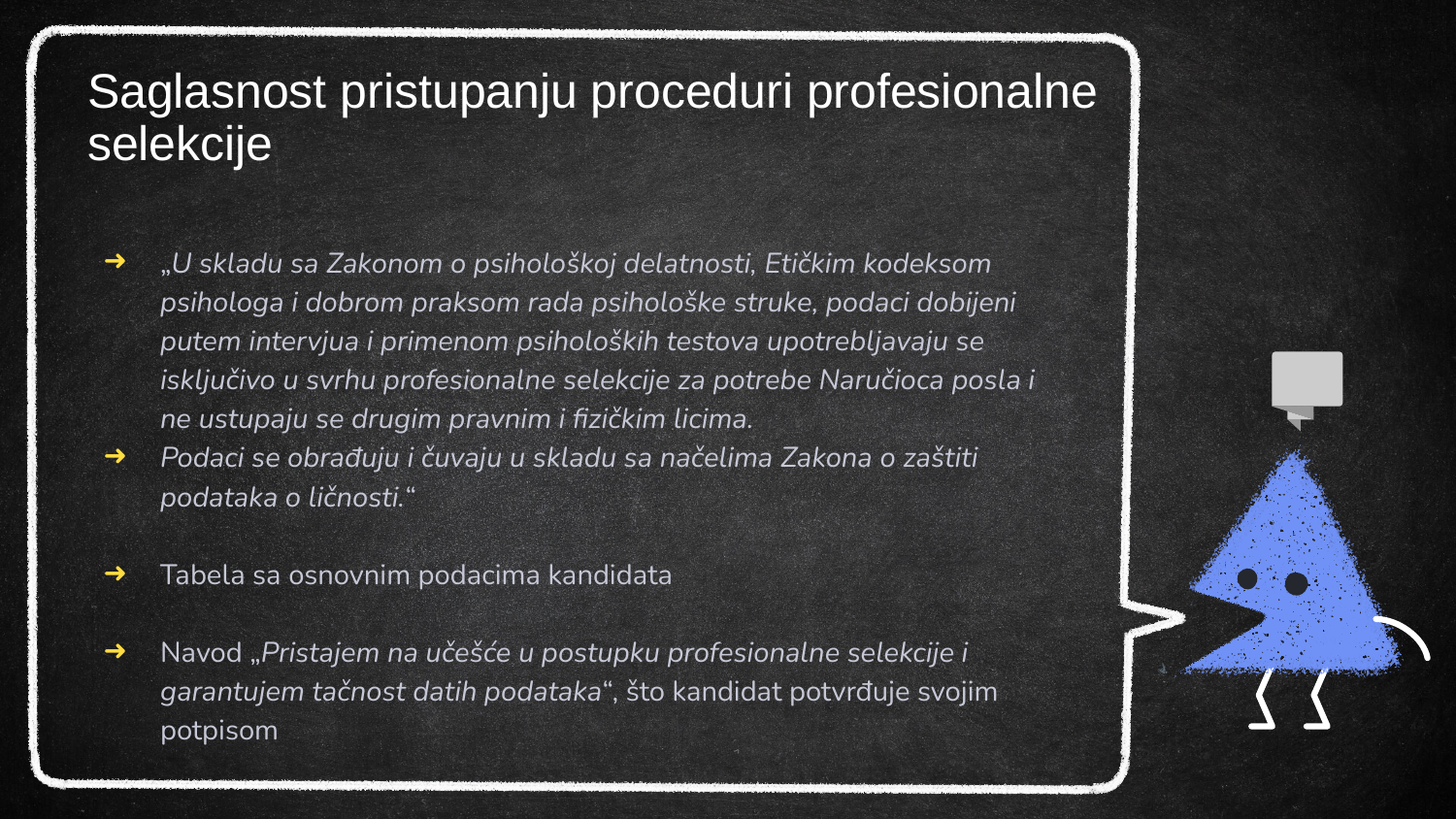

# Saglasnost pristupanju proceduri profesionalne selekcije
„U skladu sa Zakonom o psihološkoj delatnosti, Etičkim kodeksom psihologa i dobrom praksom rada psihološke struke, podaci dobijeni putem intervjua i primenom psiholoških testova upotrebljavaju se isključivo u svrhu profesionalne selekcije za potrebe Naručioca posla i ne ustupaju se drugim pravnim i fizičkim licima.
Podaci se obrađuju i čuvaju u skladu sa načelima Zakona o zaštiti podataka o ličnosti.“

Tabela sa osnovnim podacima kandidata

Navod „Pristajem na učešće u postupku profesionalne selekcije i garantujem tačnost datih podataka“, što kandidat potvrđuje svojim potpisom